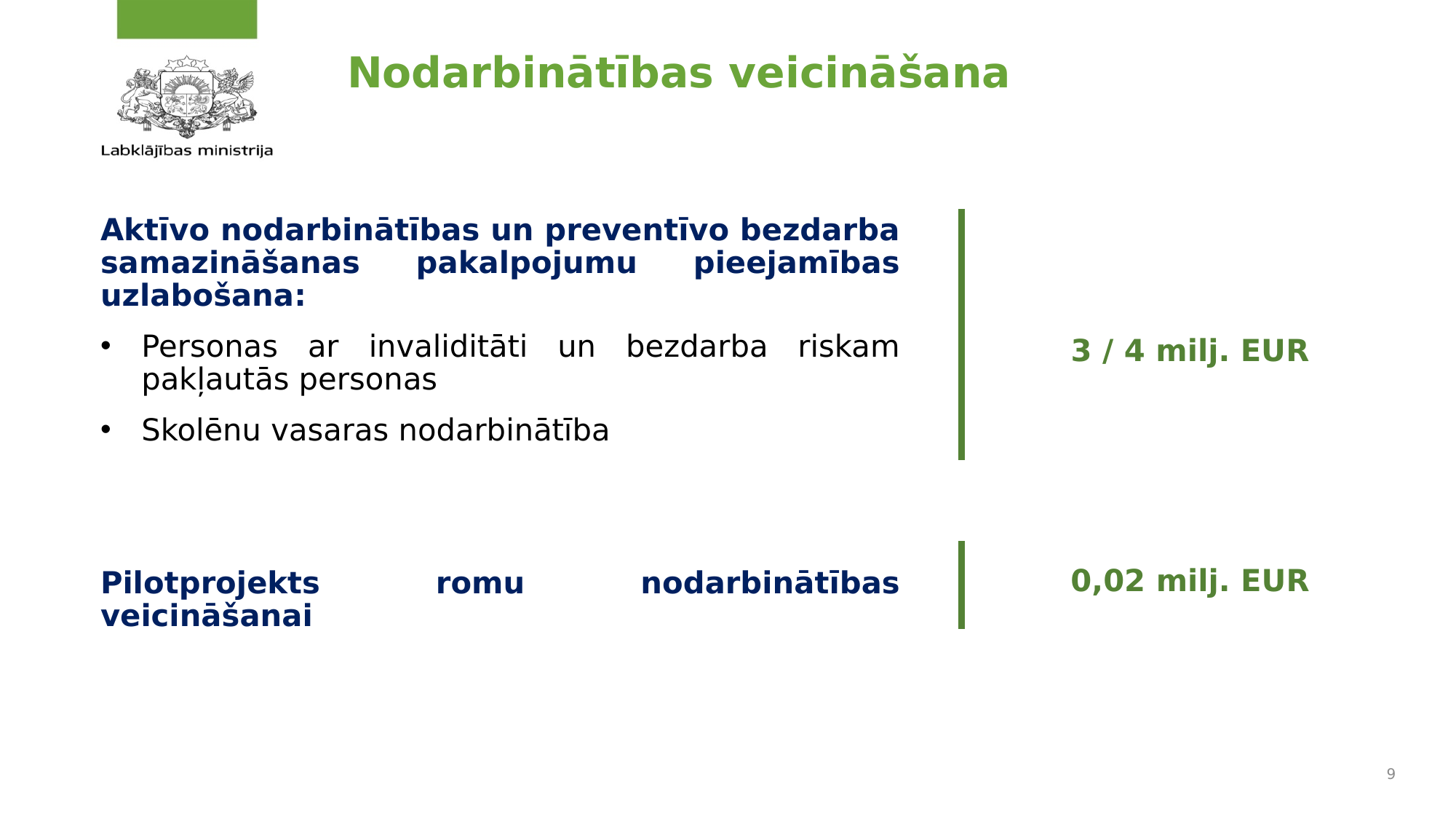

# Nodarbinātības veicināšana

Aktīvo nodarbinātības un preventīvo bezdarba samazināšanas pakalpojumu pieejamības uzlabošana:
Personas ar invaliditāti un bezdarba riskam pakļautās personas
Skolēnu vasaras nodarbinātība

Pilotprojekts romu nodarbinātības veicināšanai

3 / 4 milj. EUR

0,02 milj. EUR

9